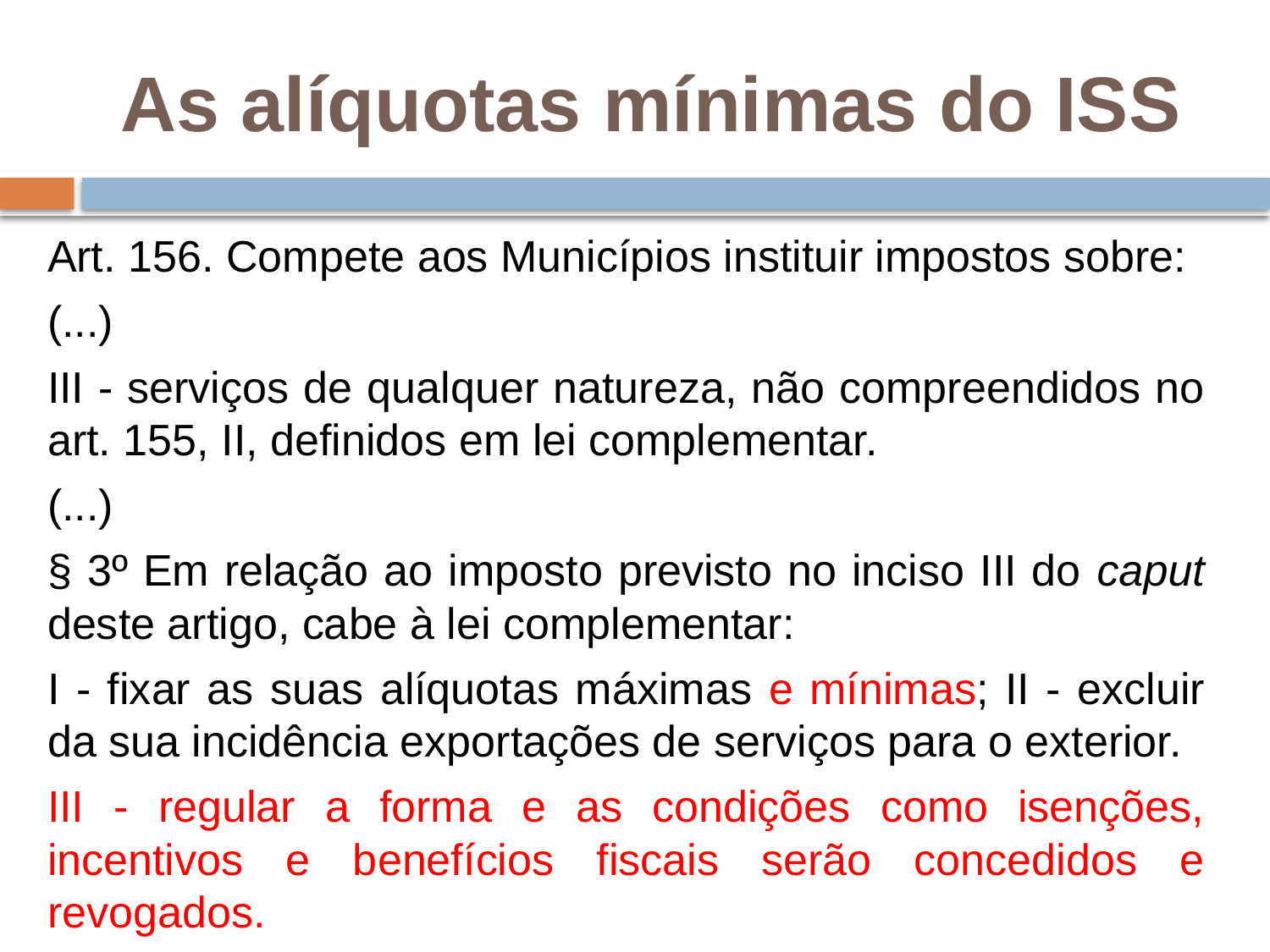

# As alíquotas mínimas do ISS
Art. 156. Compete aos Municípios instituir impostos sobre:
(...)
III - serviços de qualquer natureza, não compreendidos no art. 155, II, definidos em lei complementar.
(...)
§ 3º Em relação ao imposto previsto no inciso III do caput deste artigo, cabe à lei complementar:
I - fixar as suas alíquotas máximas e mínimas; II - excluir da sua incidência exportações de serviços para o exterior.
III - regular a forma e as condições como isenções, incentivos e benefícios fiscais serão concedidos e revogados.